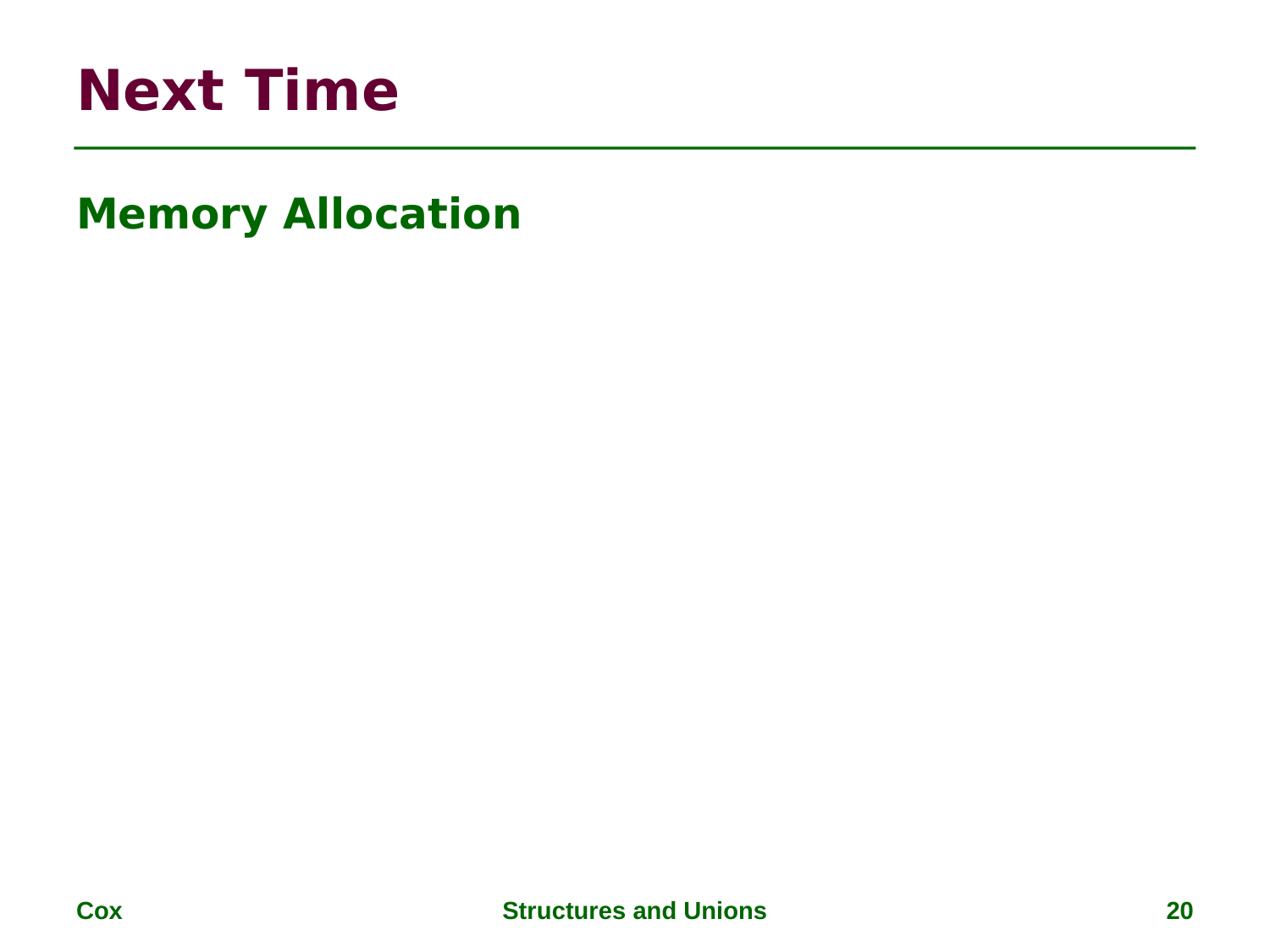

# Next Time
Memory Allocation
Cox
Structures and Unions
20